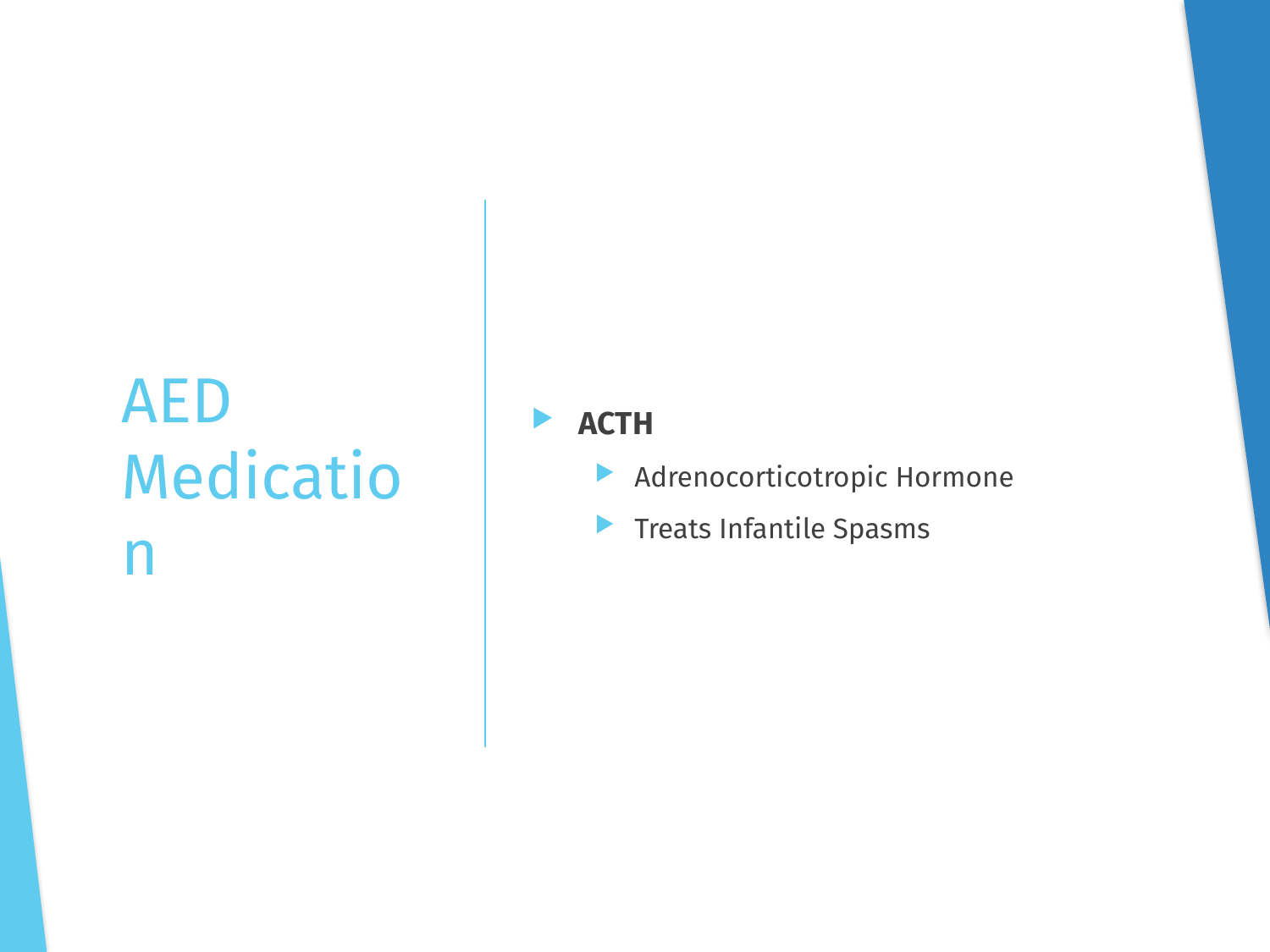

ACTH
Adrenocorticotropic Hormone
Treats Infantile Spasms
# AED Medication